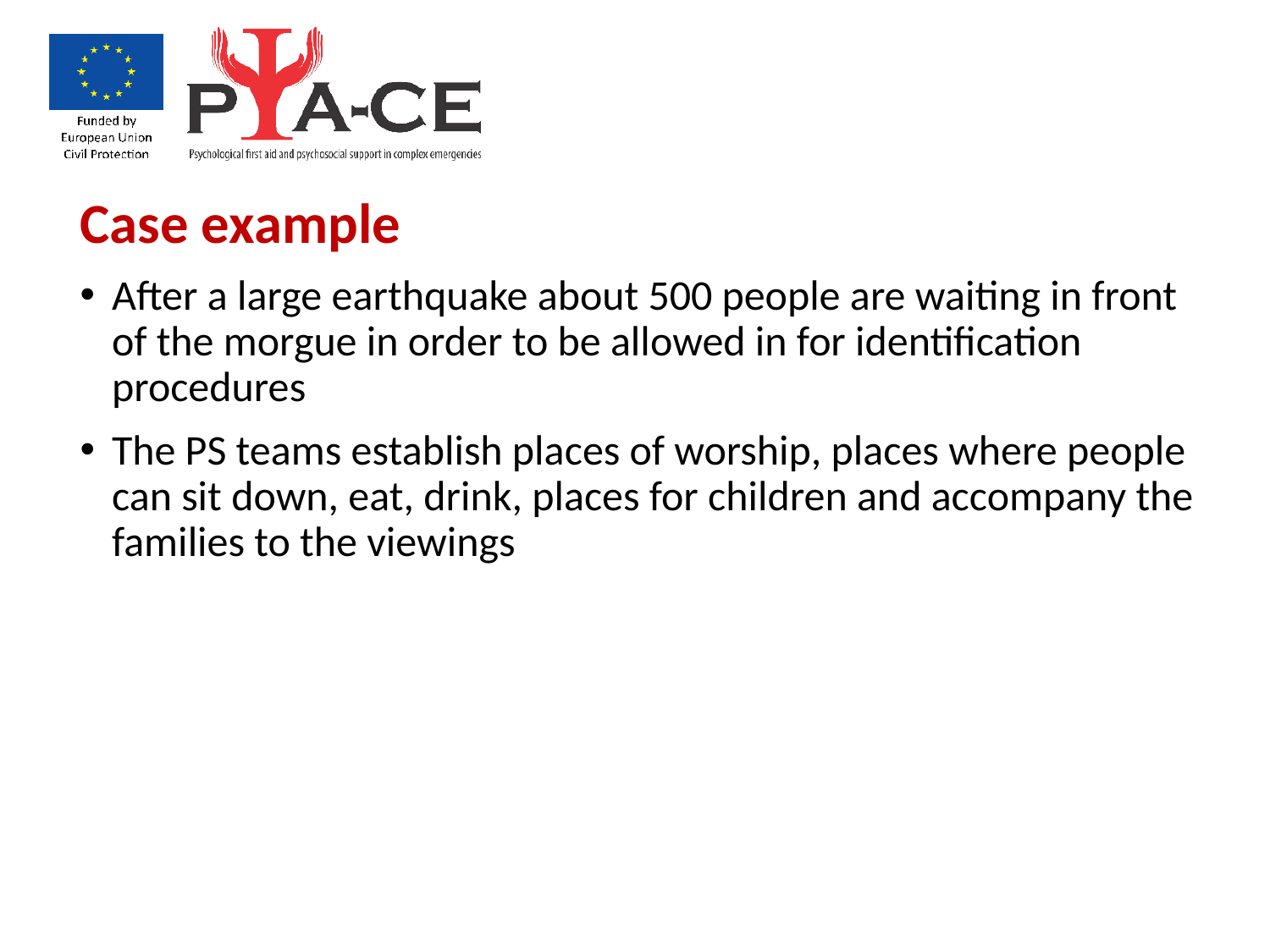

Case example
After a large earthquake about 500 people are waiting in front of the morgue in order to be allowed in for identification procedures
The PS teams establish places of worship, places where people can sit down, eat, drink, places for children and accompany the families to the viewings